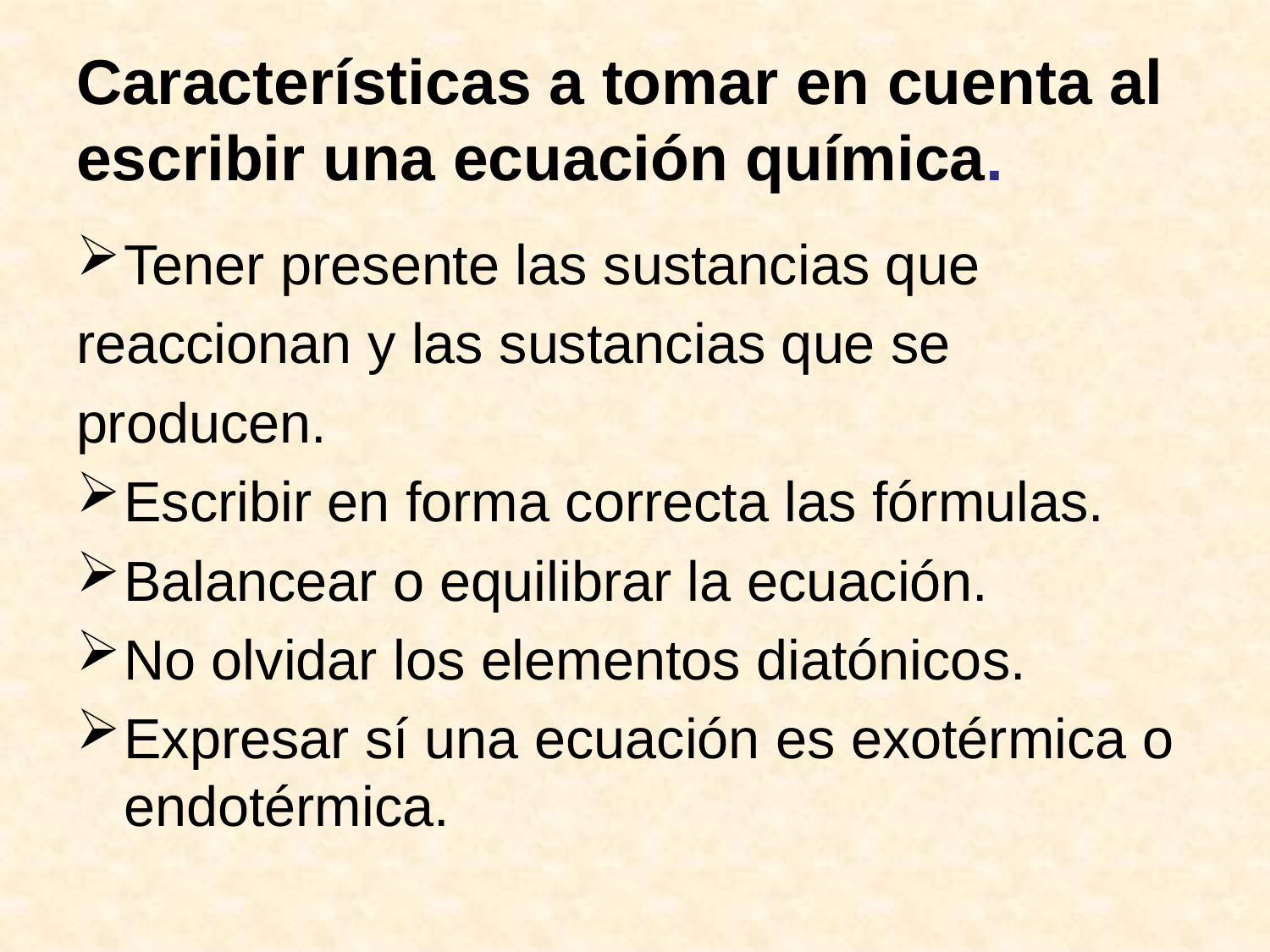

# Características a tomar en cuenta al escribir una ecuación química.
Tener presente las sustancias que
reaccionan y las sustancias que se
producen.
Escribir en forma correcta las fórmulas.
Balancear o equilibrar la ecuación.
No olvidar los elementos diatónicos.
Expresar sí una ecuación es exotérmica o endotérmica.